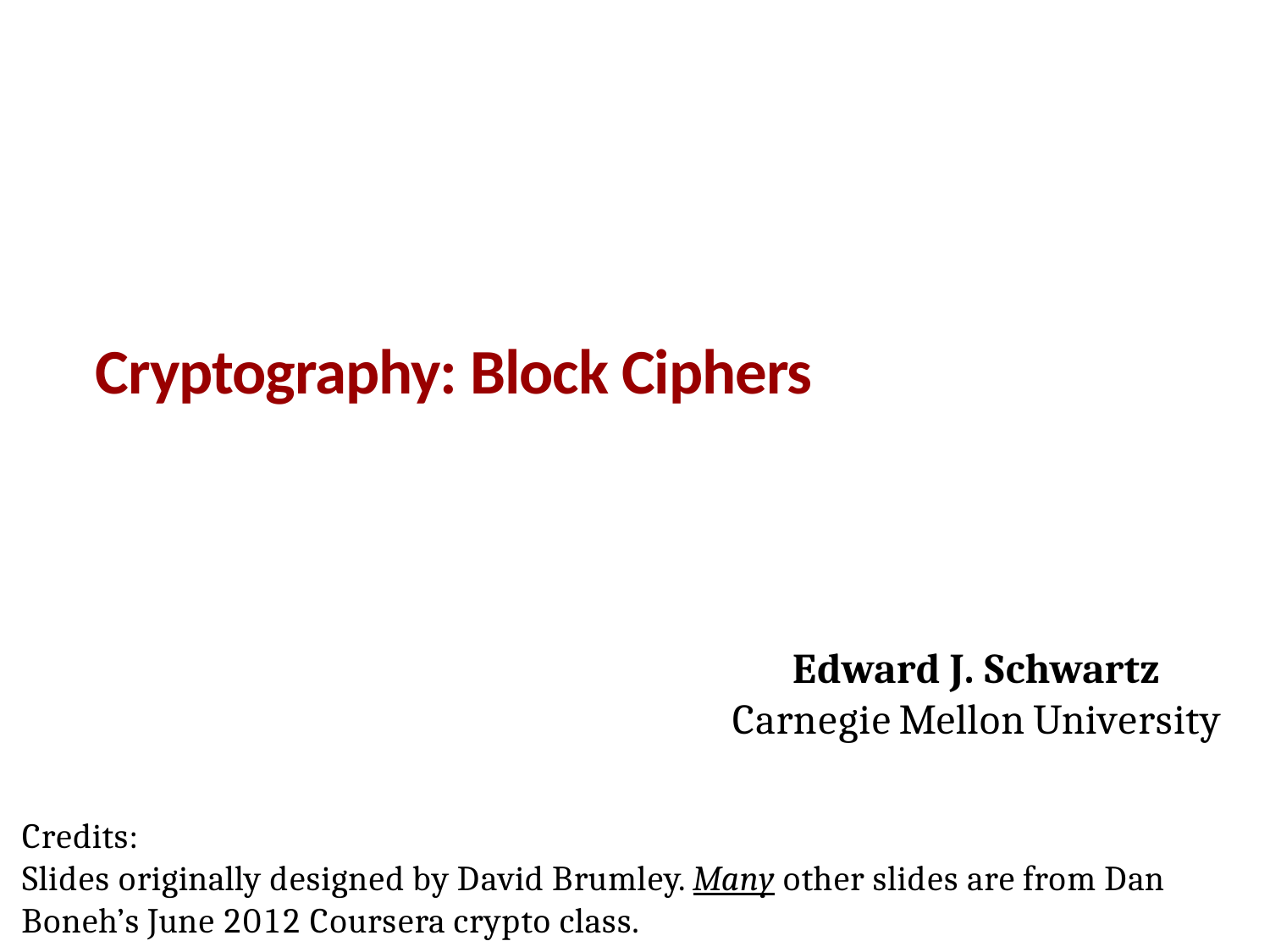

# Cryptography: Block Ciphers
Edward J. Schwartz
Carnegie Mellon University
Credits:
Slides originally designed by David Brumley. Many other slides are from Dan Boneh’s June 2012 Coursera crypto class.